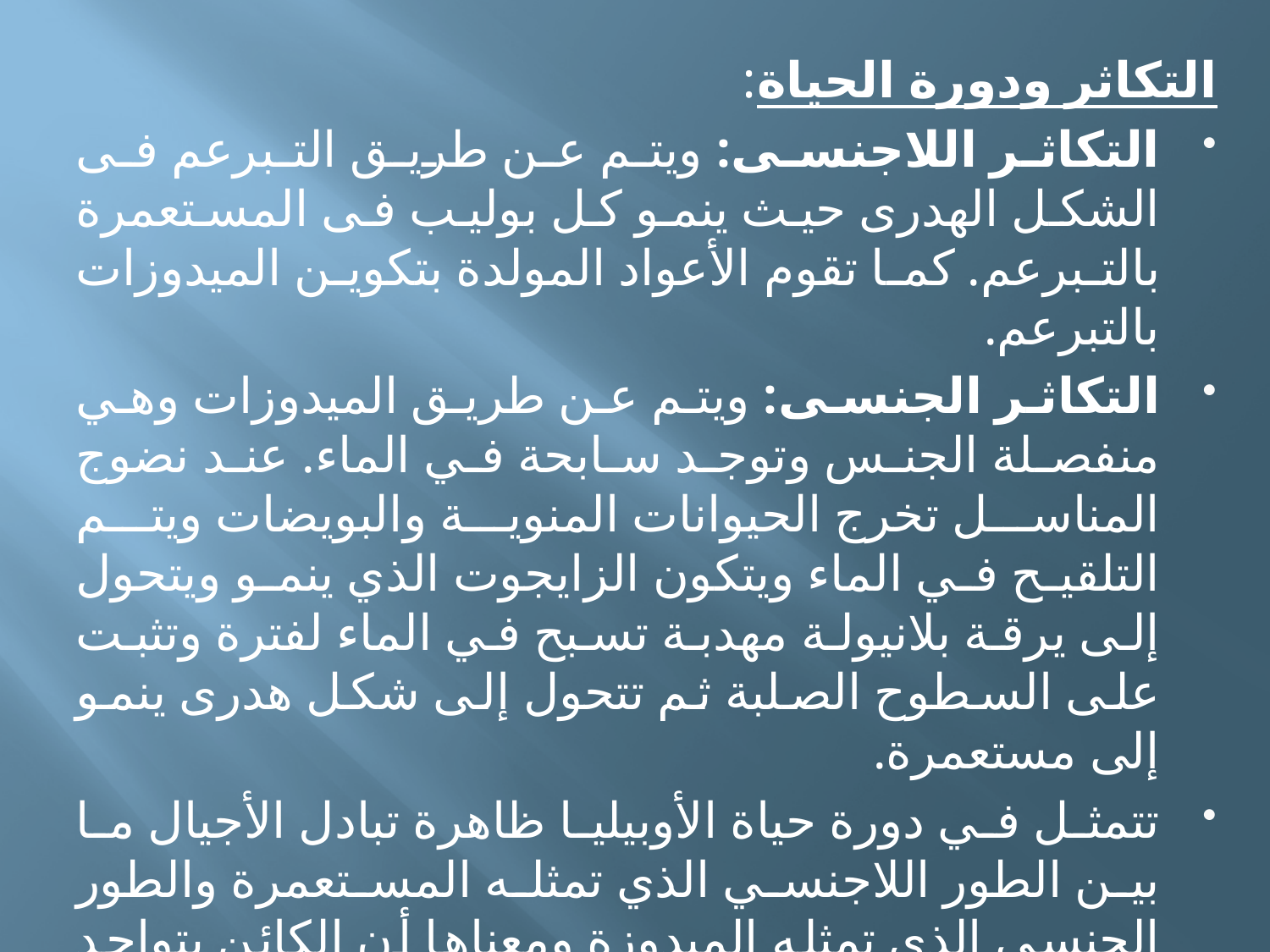

التكاثر ودورة الحياة:
التكاثر اللاجنسى: ويتم عن طريق التبرعم فى الشكل الهدرى حيث ينمو كل بوليب فى المستعمرة بالتبرعم. كما تقوم الأعواد المولدة بتكوين الميدوزات بالتبرعم.
التكاثر الجنسى: ويتم عن طريق الميدوزات وهي منفصلة الجنس وتوجد سابحة في الماء. عند نضوج المناسل تخرج الحيوانات المنوية والبويضات ويتم التلقيح في الماء ويتكون الزايجوت الذي ينمو ويتحول إلى يرقة بلانيولة مهدبة تسبح في الماء لفترة وتثبت على السطوح الصلبة ثم تتحول إلى شكل هدرى ينمو إلى مستعمرة.
تتمثل في دورة حياة الأوبيليا ظاهرة تبادل الأجيال ما بين الطور اللاجنسي الذي تمثله المستعمرة والطور الجنسي الذي تمثله الميدوزة ومعناها أن الكائن يتواجد على هيئة طورين أو جيلين مختلفين يتبادلان بانتظام في أثناء دورة الحياة.